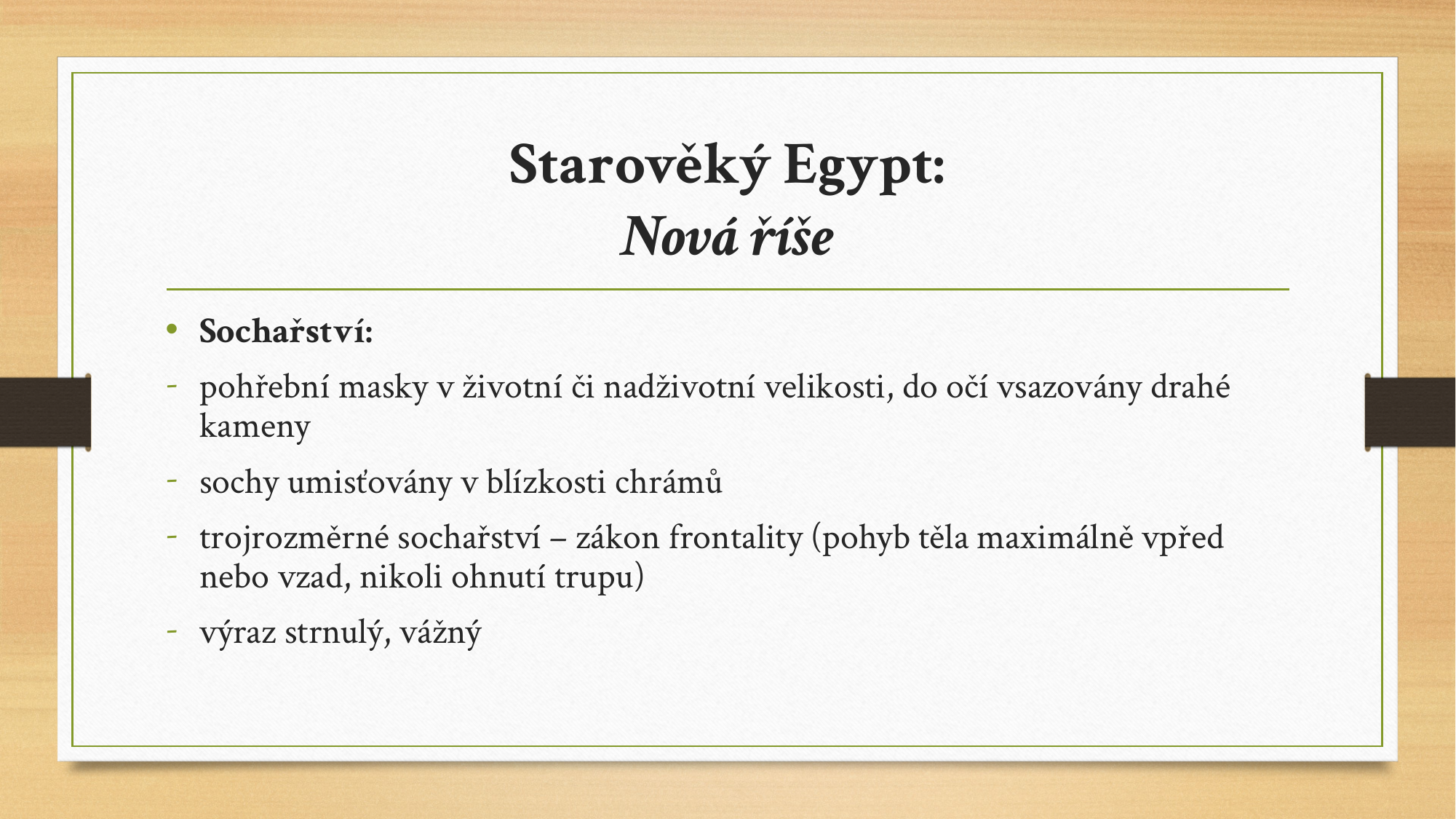

# Starověký Egypt: Nová říše
Sochařství:
pohřební masky v životní či nadživotní velikosti, do očí vsazovány drahé kameny
sochy umisťovány v blízkosti chrámů
trojrozměrné sochařství – zákon frontality (pohyb těla maximálně vpřed nebo vzad, nikoli ohnutí trupu)
výraz strnulý, vážný